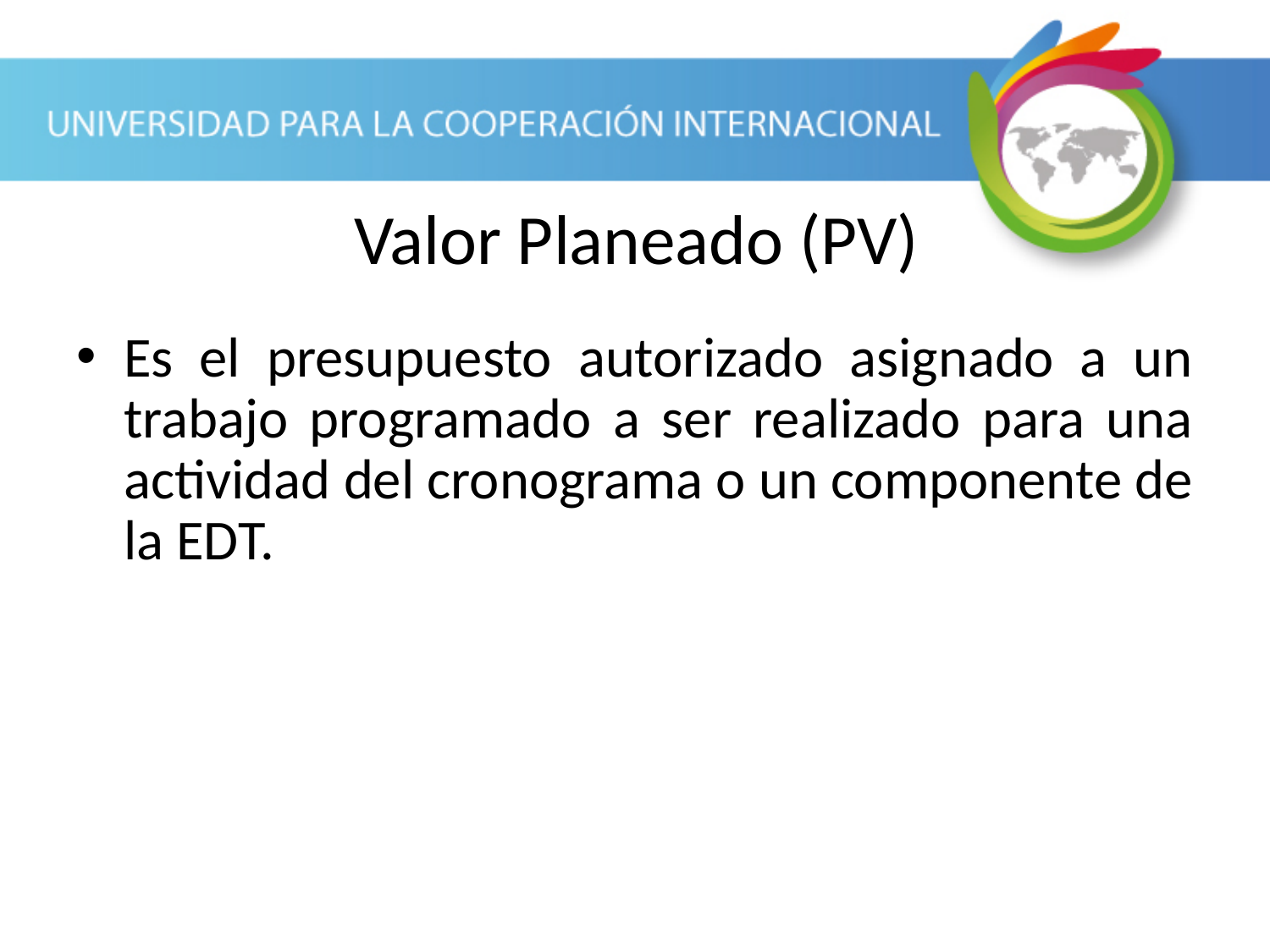

Valor Planeado (PV)
Es el presupuesto autorizado asignado a un trabajo programado a ser realizado para una actividad del cronograma o un componente de la EDT.